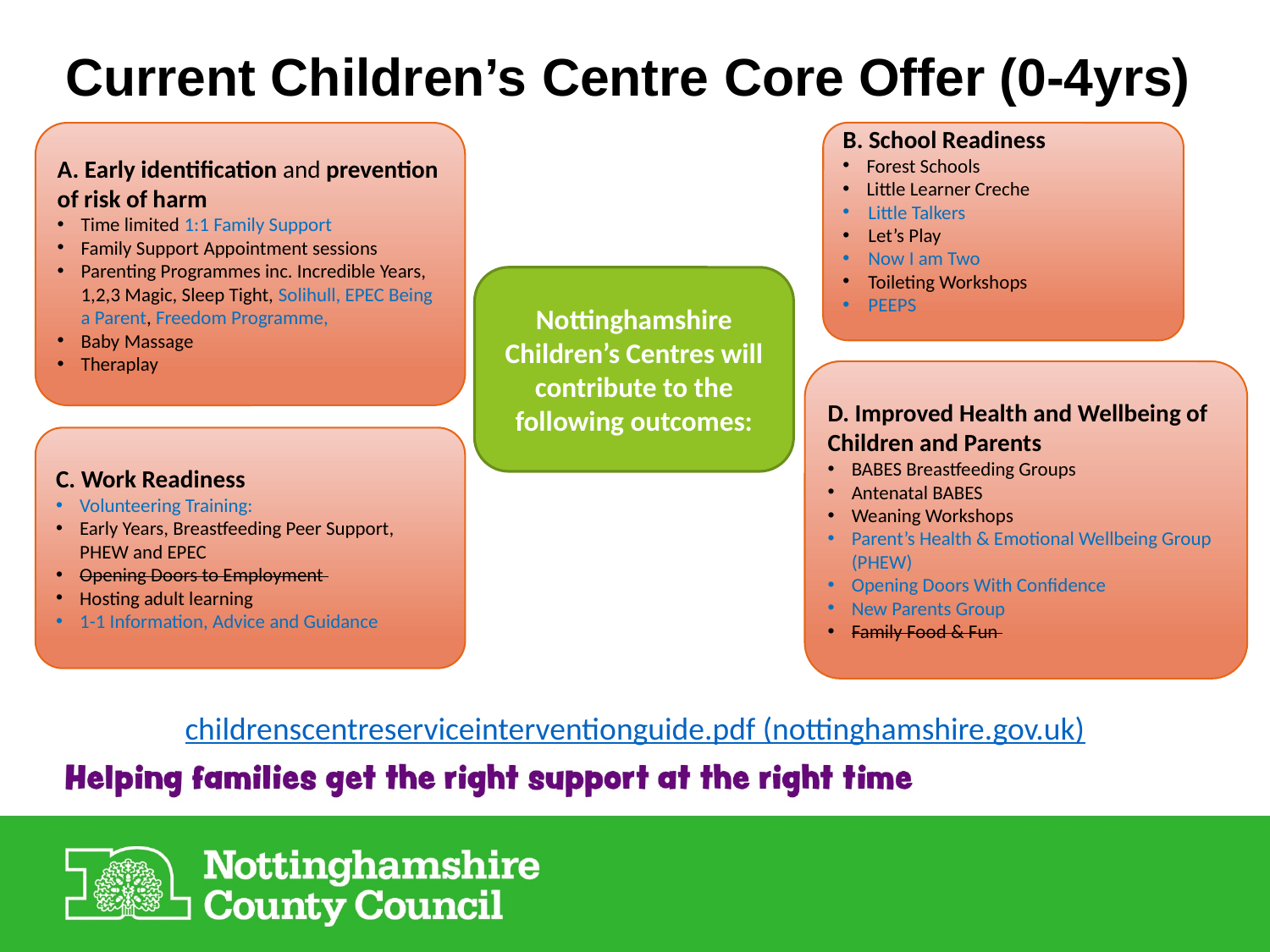

Current Children’s Centre Core Offer (0-4yrs)
A. Early identification and prevention of risk of harm
Time limited 1:1 Family Support
Family Support Appointment sessions
Parenting Programmes inc. Incredible Years, 1,2,3 Magic, Sleep Tight, Solihull, EPEC Being a Parent, Freedom Programme,
Baby Massage
Theraplay
B. School Readiness
Forest Schools
Little Learner Creche
Little Talkers
Let’s Play
Now I am Two
Toileting Workshops
PEEPS

Nottinghamshire Children’s Centres will contribute to the following outcomes:
D. Improved Health and Wellbeing of Children and Parents
BABES Breastfeeding Groups
Antenatal BABES
Weaning Workshops
Parent’s Health & Emotional Wellbeing Group (PHEW)
Opening Doors With Confidence
New Parents Group
Family Food & Fun
C. Work Readiness
Volunteering Training:
Early Years, Breastfeeding Peer Support, PHEW and EPEC
Opening Doors to Employment
Hosting adult learning
1-1 Information, Advice and Guidance
childrenscentreserviceinterventionguide.pdf (nottinghamshire.gov.uk)